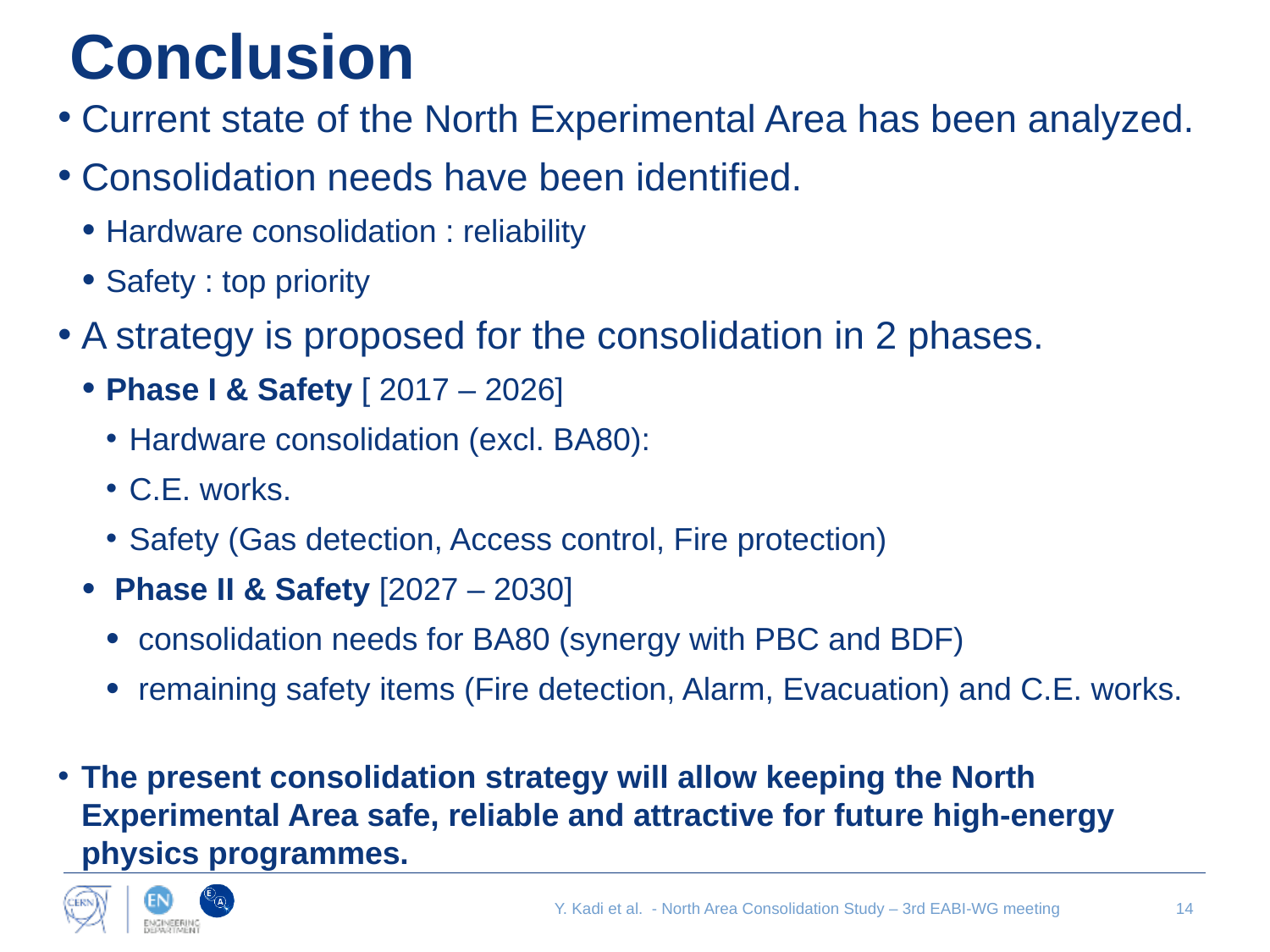

# Conclusion
Current state of the North Experimental Area has been analyzed.
Consolidation needs have been identified.
Hardware consolidation : reliability
Safety : top priority
A strategy is proposed for the consolidation in 2 phases.
Phase I & Safety [ 2017 – 2026]
Hardware consolidation (excl. BA80):
C.E. works.
Safety (Gas detection, Access control, Fire protection)
 Phase II & Safety [2027 – 2030]
 consolidation needs for BA80 (synergy with PBC and BDF)
 remaining safety items (Fire detection, Alarm, Evacuation) and C.E. works.
The present consolidation strategy will allow keeping the North Experimental Area safe, reliable and attractive for future high-energy physics programmes.
Y. Kadi et al.  - North Area Consolidation Study – 3rd EABI-WG meeting
14